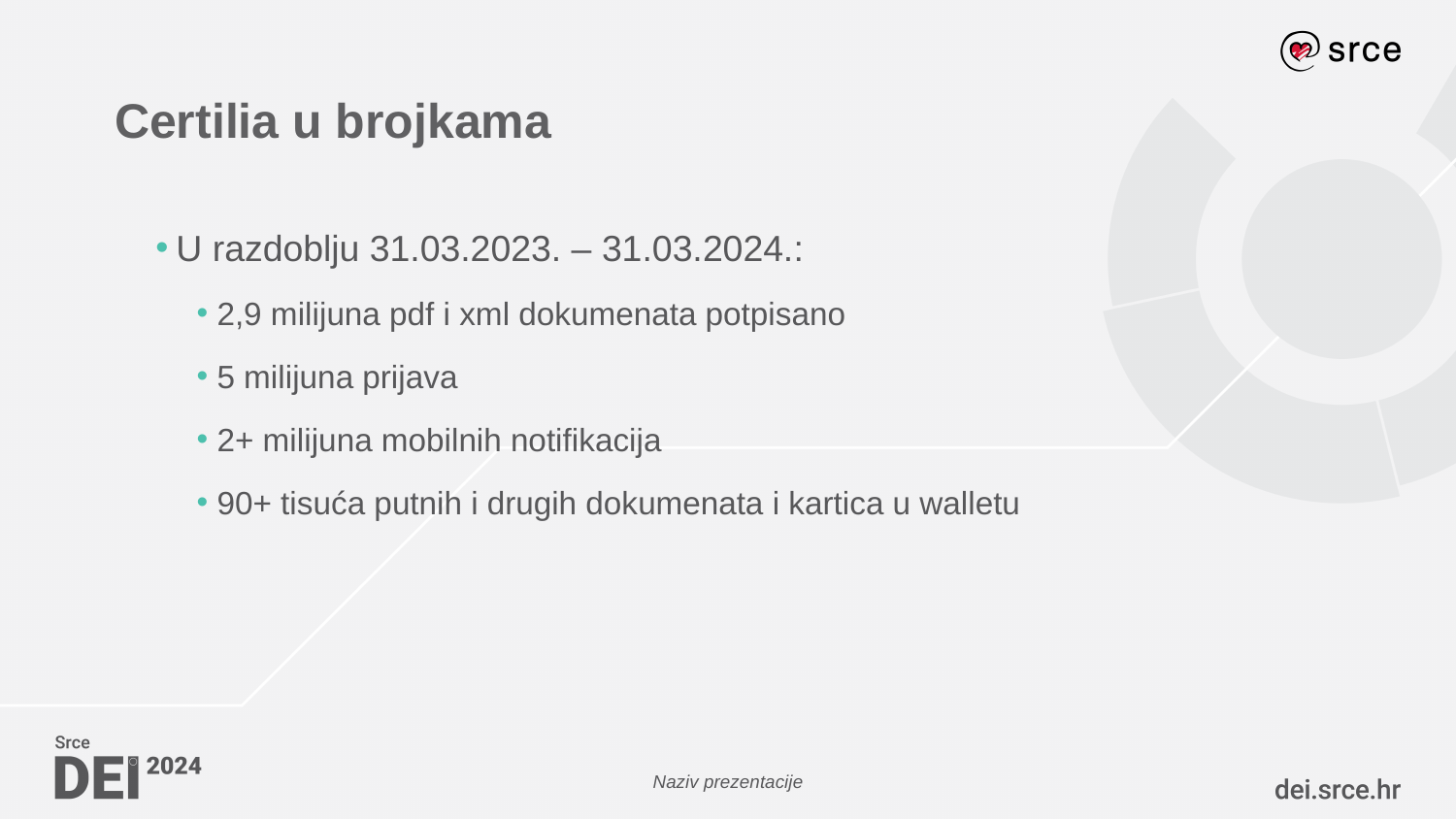

# Certilia u brojkama
U razdoblju 31.03.2023. – 31.03.2024.:
2,9 milijuna pdf i xml dokumenata potpisano
5 milijuna prijava
2+ milijuna mobilnih notifikacija
90+ tisuća putnih i drugih dokumenata i kartica u walletu

Naziv prezentacije